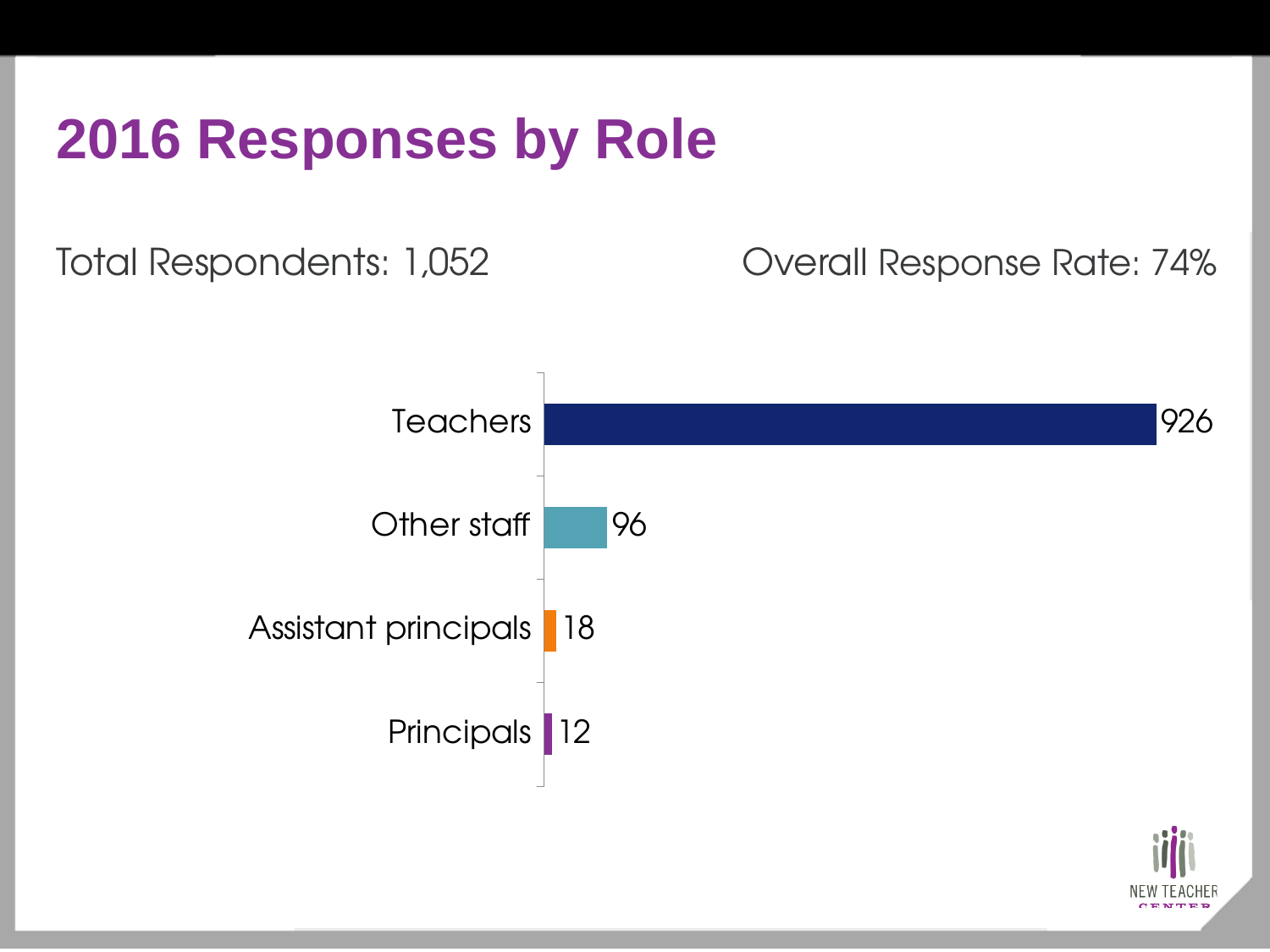

# 2016 Responses by Role
Total Respondents: 1,052		     Overall Response Rate: 74%

### Chart

| Category | Totals |
|---|---|
| Principals | 12.0 |
| Assistant principals | 18.0 |
| Other staff | 96.0 |
| Teachers | 926.0 |